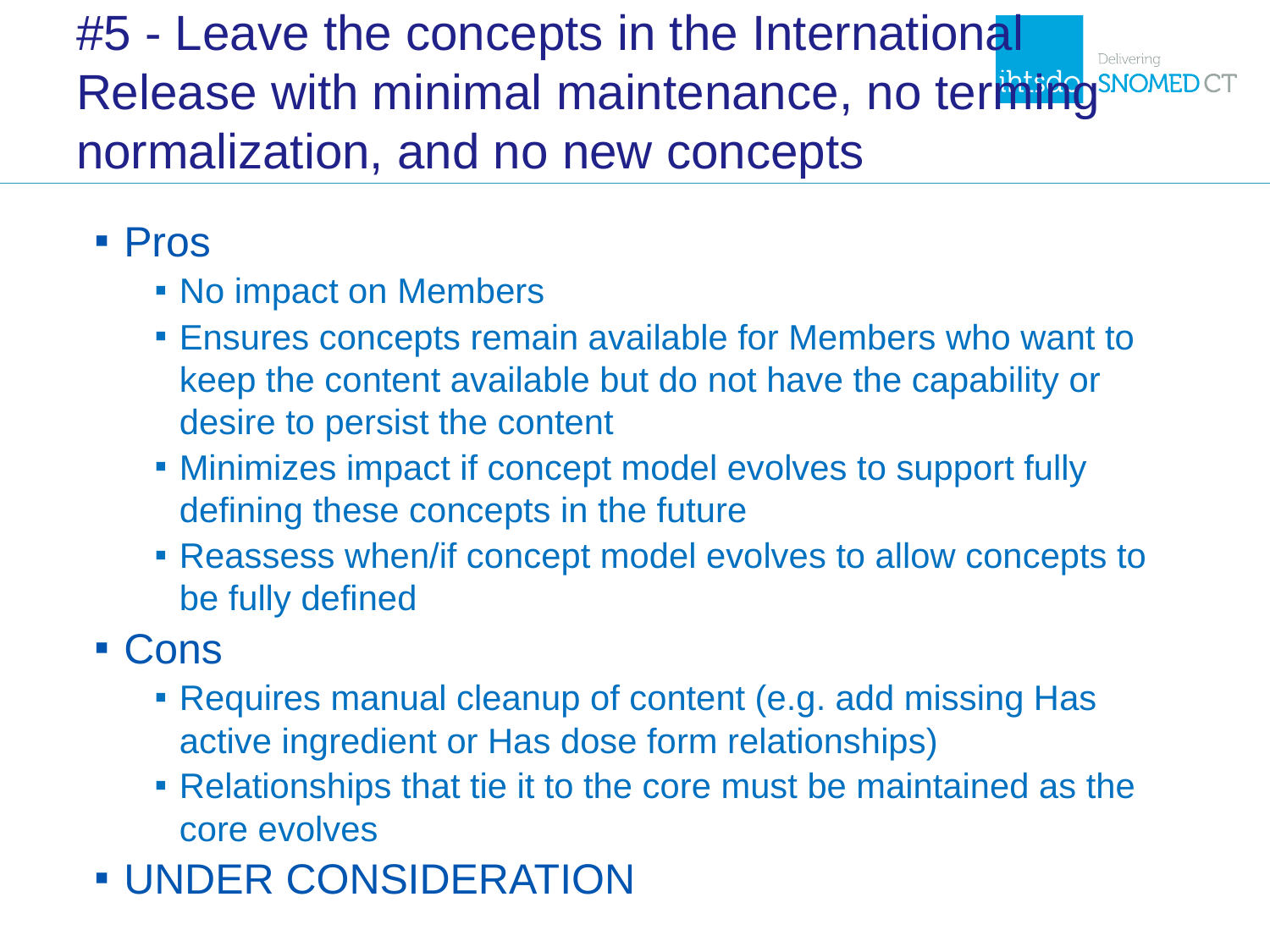

# #5 - Leave the concepts in the International Release with minimal maintenance, no terming normalization, and no new concepts
Pros
No impact on Members
Ensures concepts remain available for Members who want to keep the content available but do not have the capability or desire to persist the content
Minimizes impact if concept model evolves to support fully defining these concepts in the future
Reassess when/if concept model evolves to allow concepts to be fully defined
Cons
Requires manual cleanup of content (e.g. add missing Has active ingredient or Has dose form relationships)
Relationships that tie it to the core must be maintained as the core evolves
UNDER CONSIDERATION